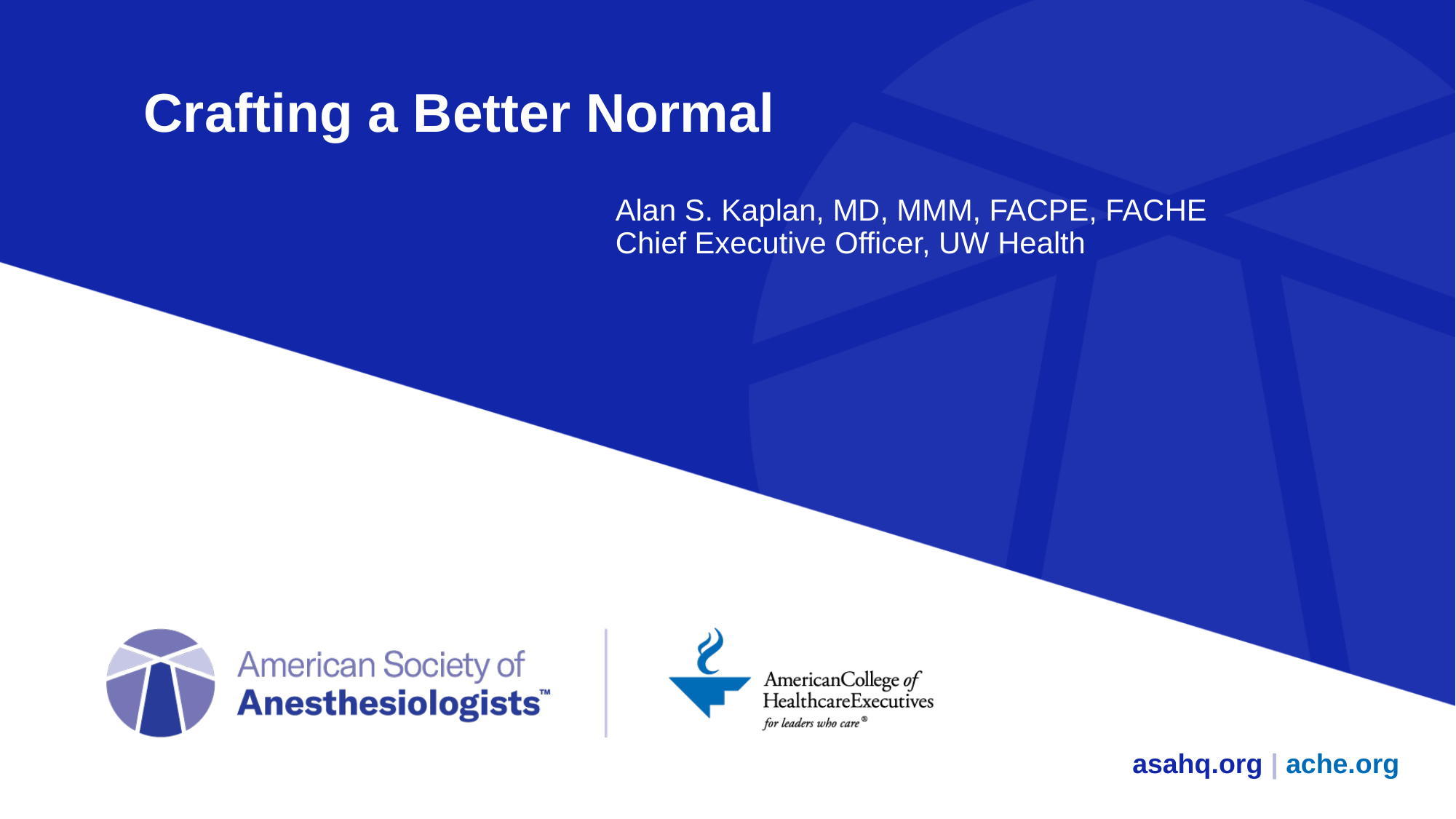

# Crafting a Better Normal
Alan S. Kaplan, MD, MMM, FACPE, FACHE
Chief Executive Officer, UW Health